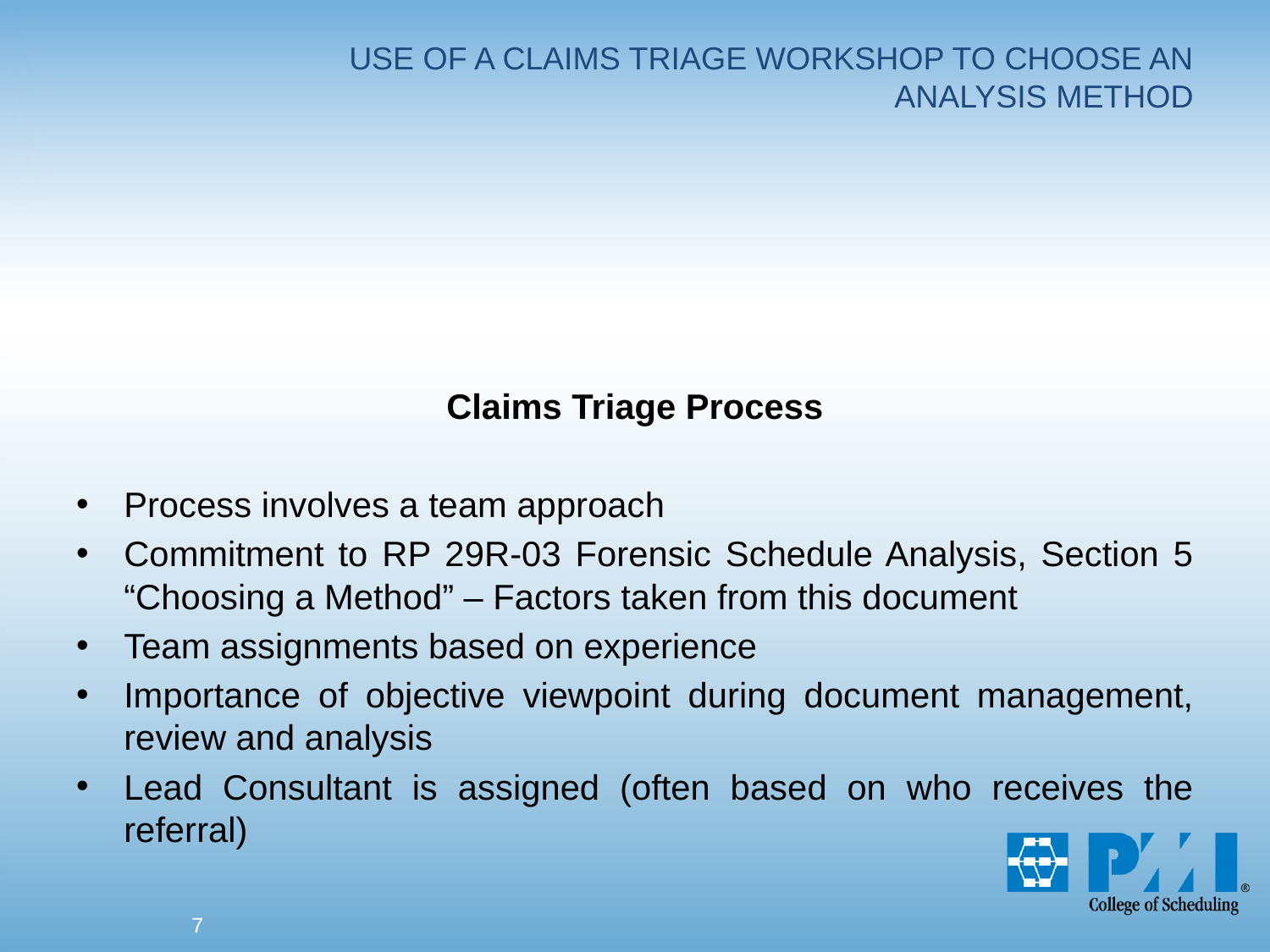

# USE OF A CLAIMS TRIAGE WORKSHOP TO CHOOSE AN ANALYSIS METHOD

Claims Triage Process

Process involves a team approach
Commitment to RP 29R-03 Forensic Schedule Analysis, Section 5 “Choosing a Method” – Factors taken from this document
Team assignments based on experience
Importance of objective viewpoint during document management, review and analysis
Lead Consultant is assigned (often based on who receives the referral)
7